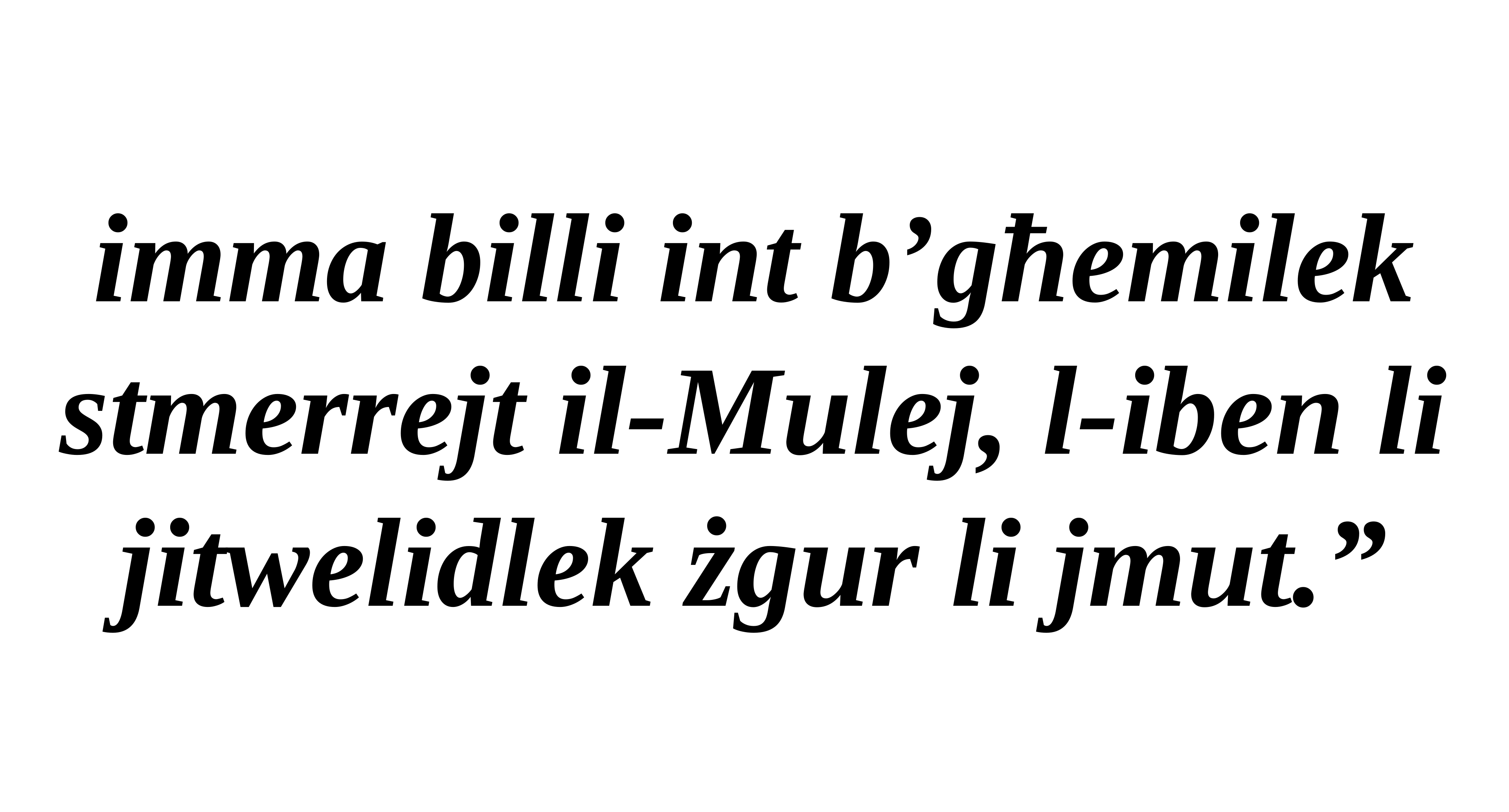

imma billi int b’għemilek stmerrejt il-Mulej, l-iben li jitwelidlek żgur li jmut.”